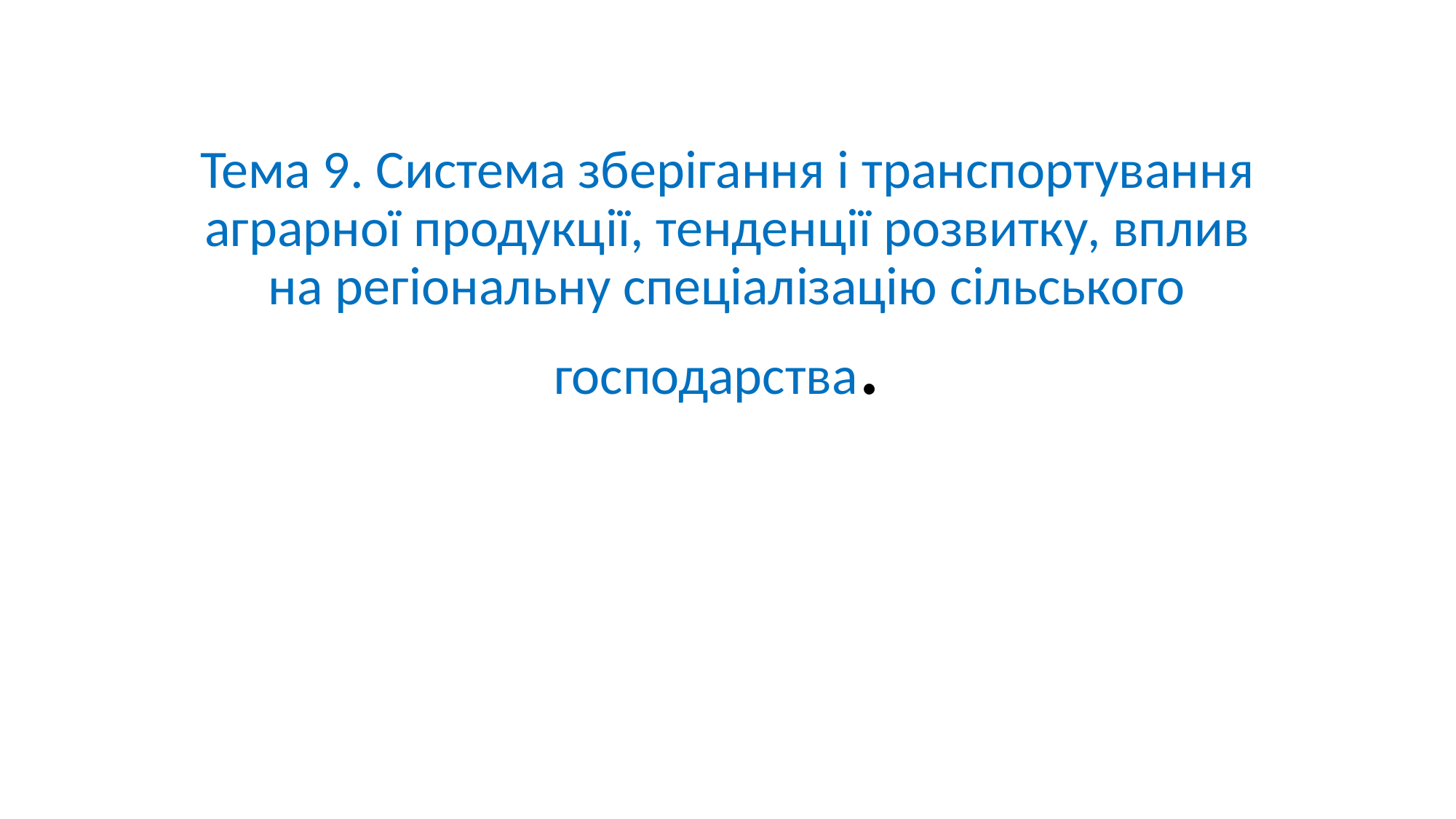

# Тема 9. Система зберігання і транспортування аграрної продукції, тенденції розвитку, вплив на регіональну спеціалізацію сільського господарства.